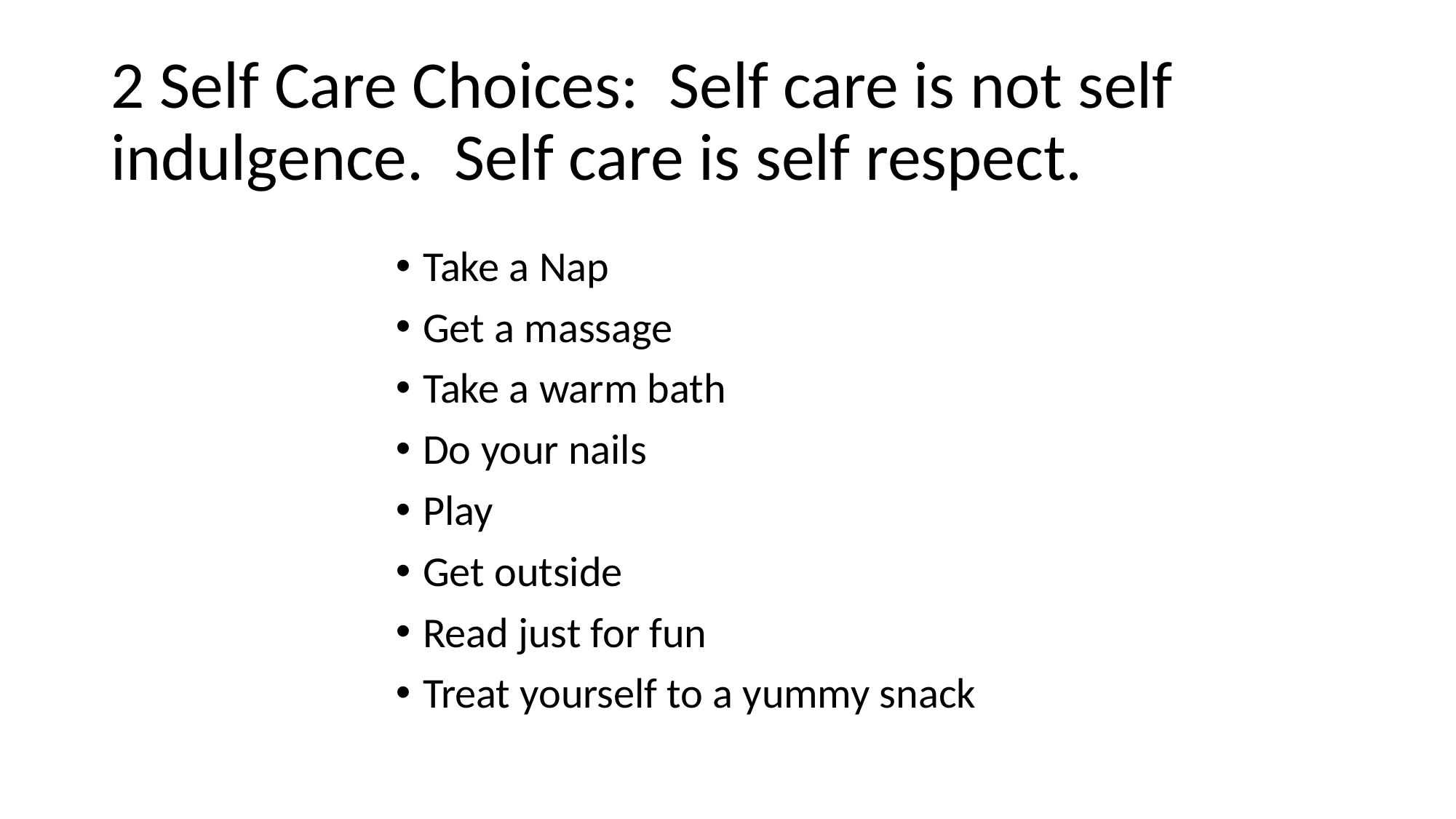

# 2 Self Care Choices:  Self care is not self indulgence.  Self care is self respect.
Take a Nap
Get a massage
Take a warm bath
Do your nails
Play
Get outside
Read just for fun
Treat yourself to a yummy snack